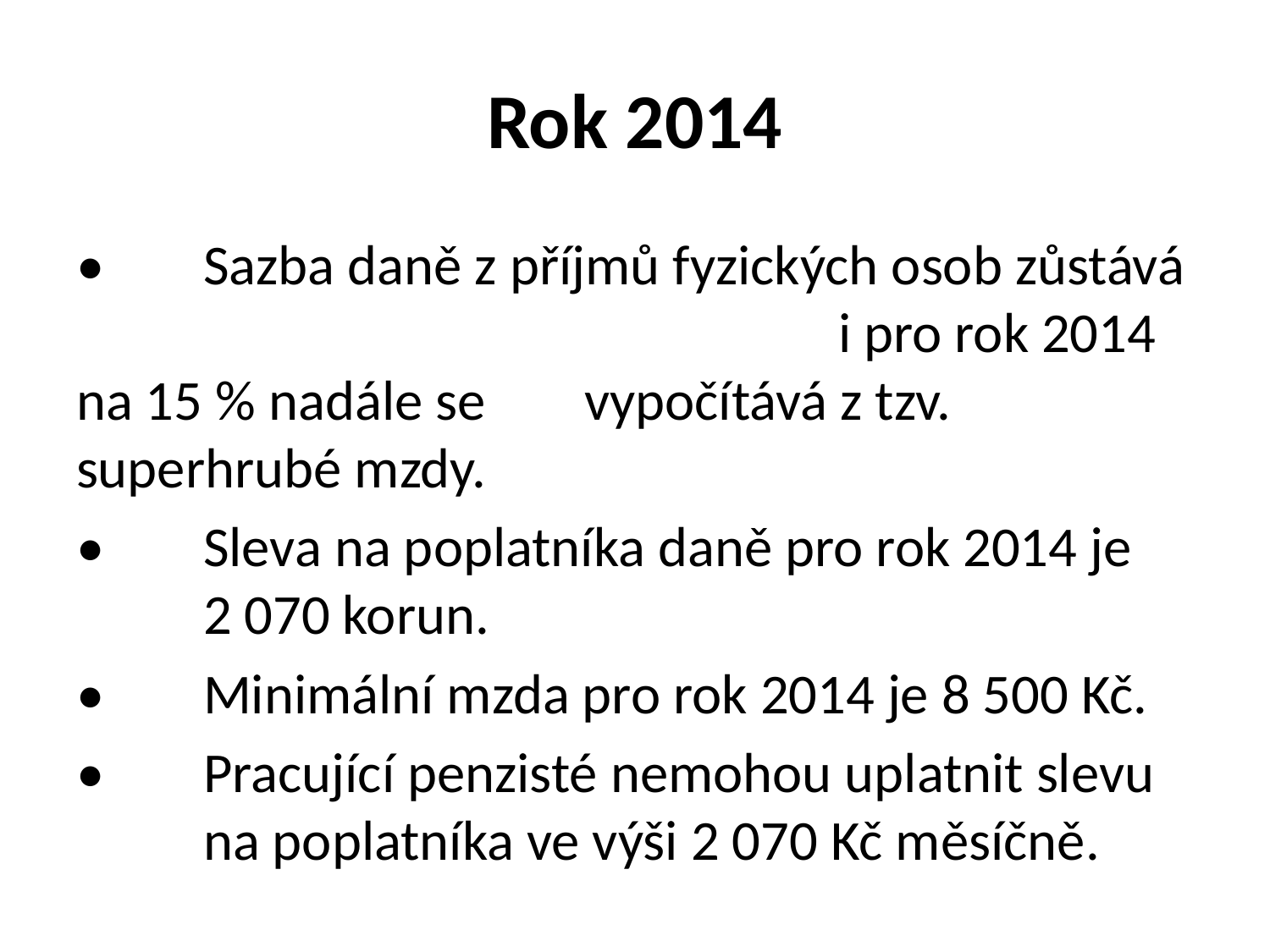

# Rok 2014
•	Sazba daně z příjmů fyzických osob zůstává                                                      	i pro rok 2014 na 15 % nadále se 	vypočítává z tzv. superhrubé mzdy.
•	Sleva na poplatníka daně pro rok 2014 je     	2 070 korun.
•	Minimální mzda pro rok 2014 je 8 500 Kč.
•	Pracující penzisté nemohou uplatnit slevu 	na poplatníka ve výši 2 070 Kč měsíčně.